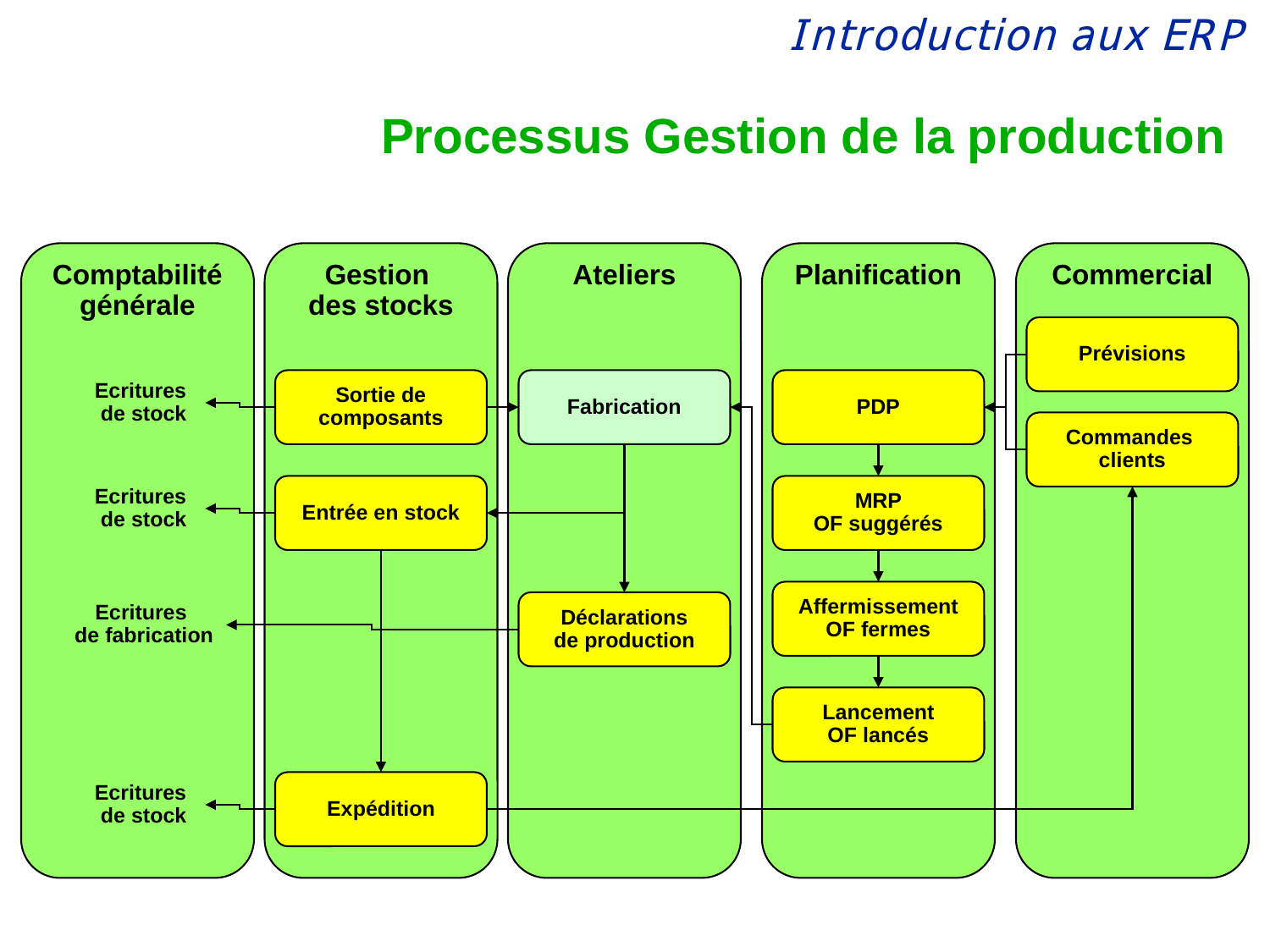

# Processus Gestion de la production
Comptabilité
générale
Gestion
des stocks
Ateliers
Planification
Commercial
Prévisions
Sortie de
composants
Fabrication
PDP
Ecritures
de stock
Commandes
clients
Entrée en stock
MRP
OF suggérés
Ecritures
de stock
Affermissement
OF fermes
Déclarations
de production
Ecritures
de fabrication
Lancement
OF lancés
Expédition
Ecritures
de stock